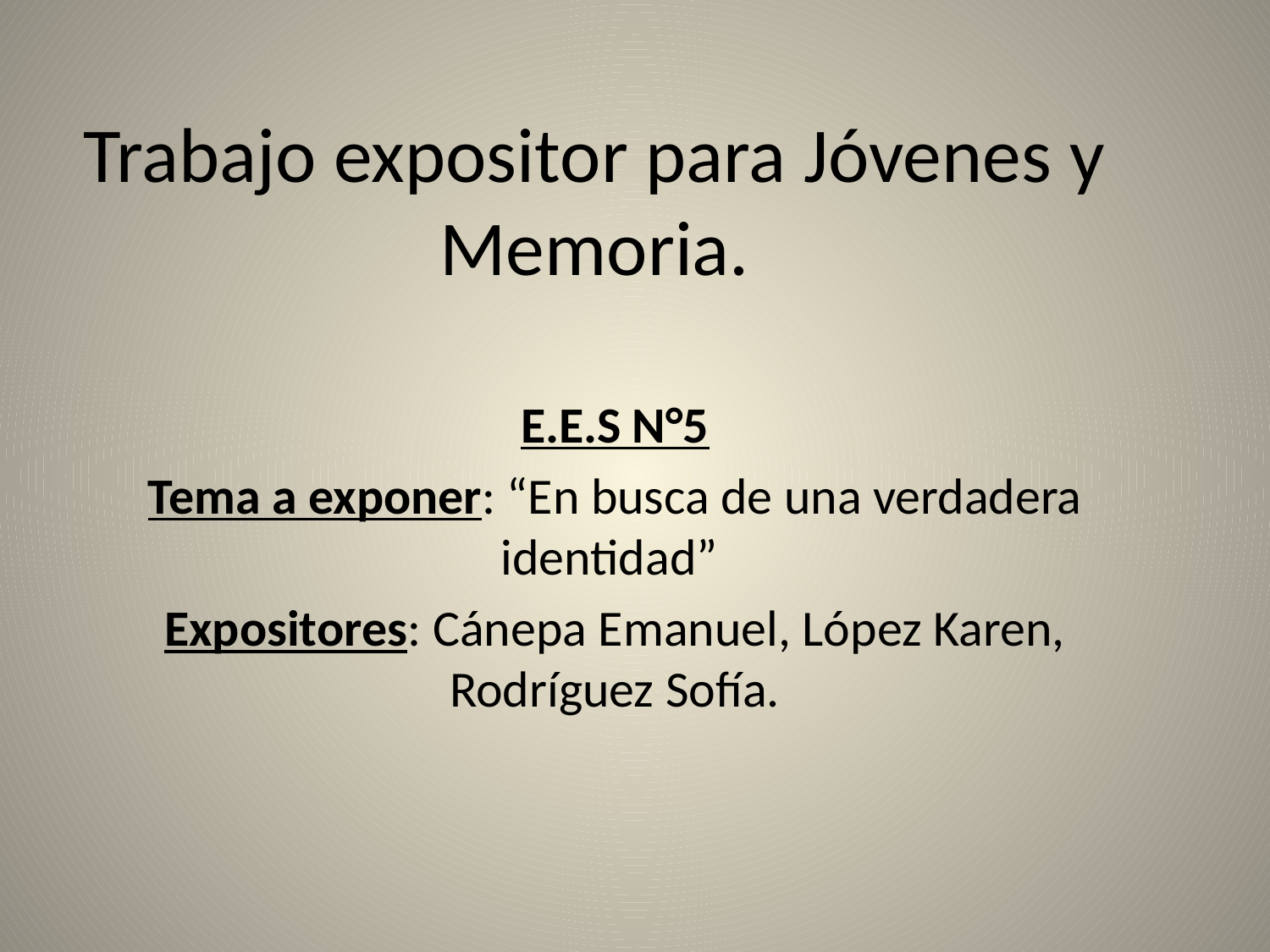

# Trabajo expositor para Jóvenes y Memoria.
E.E.S N°5
Tema a exponer: “En busca de una verdadera identidad”
Expositores: Cánepa Emanuel, López Karen, Rodríguez Sofía.